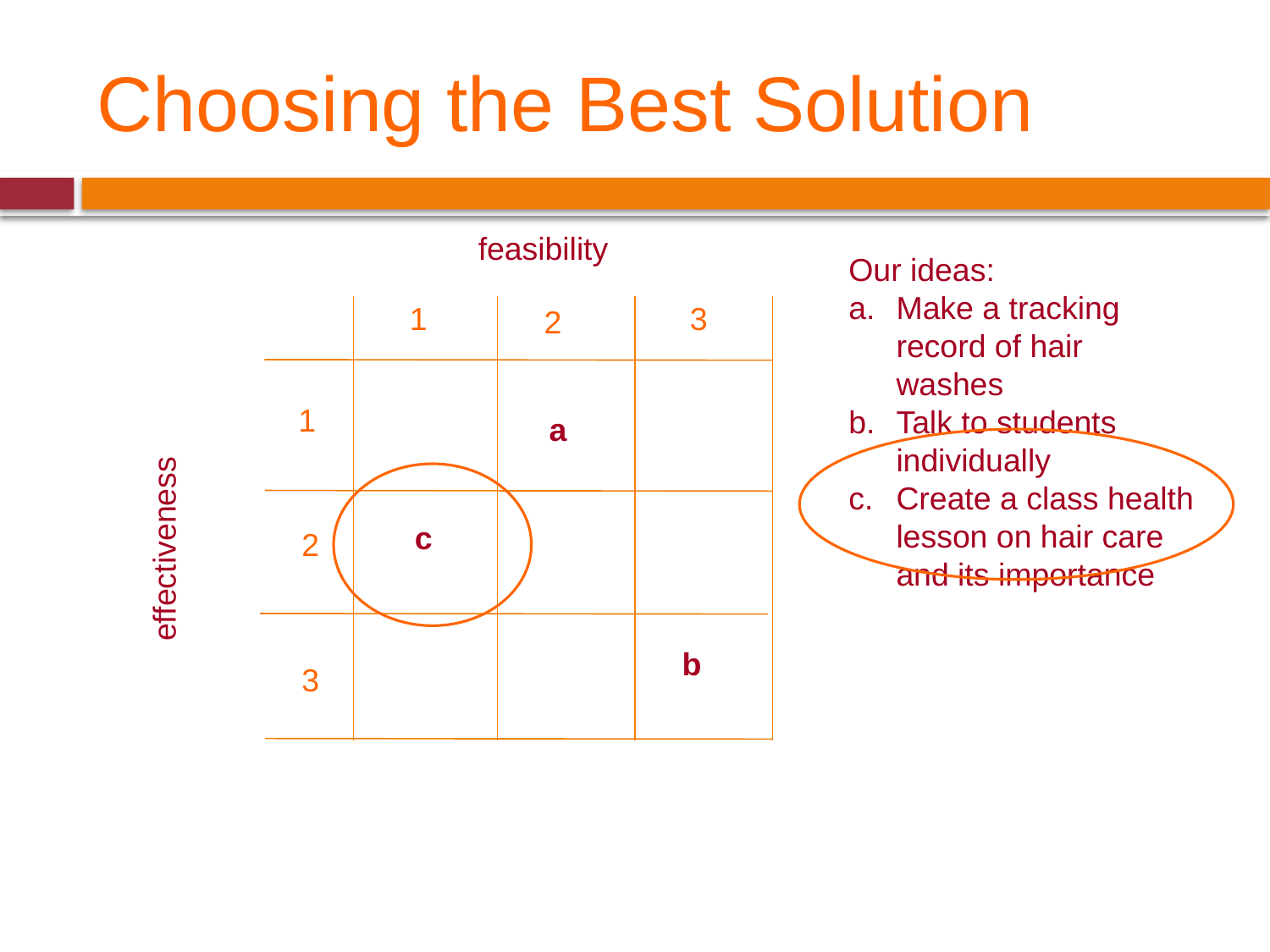

# Choosing the Best Solution
feasibility
Our ideas:
Make a tracking record of hair washes
Talk to students individually
Create a class health lesson on hair care and its importance
1
3
2
1
a

effectiveness
c
2
b
3